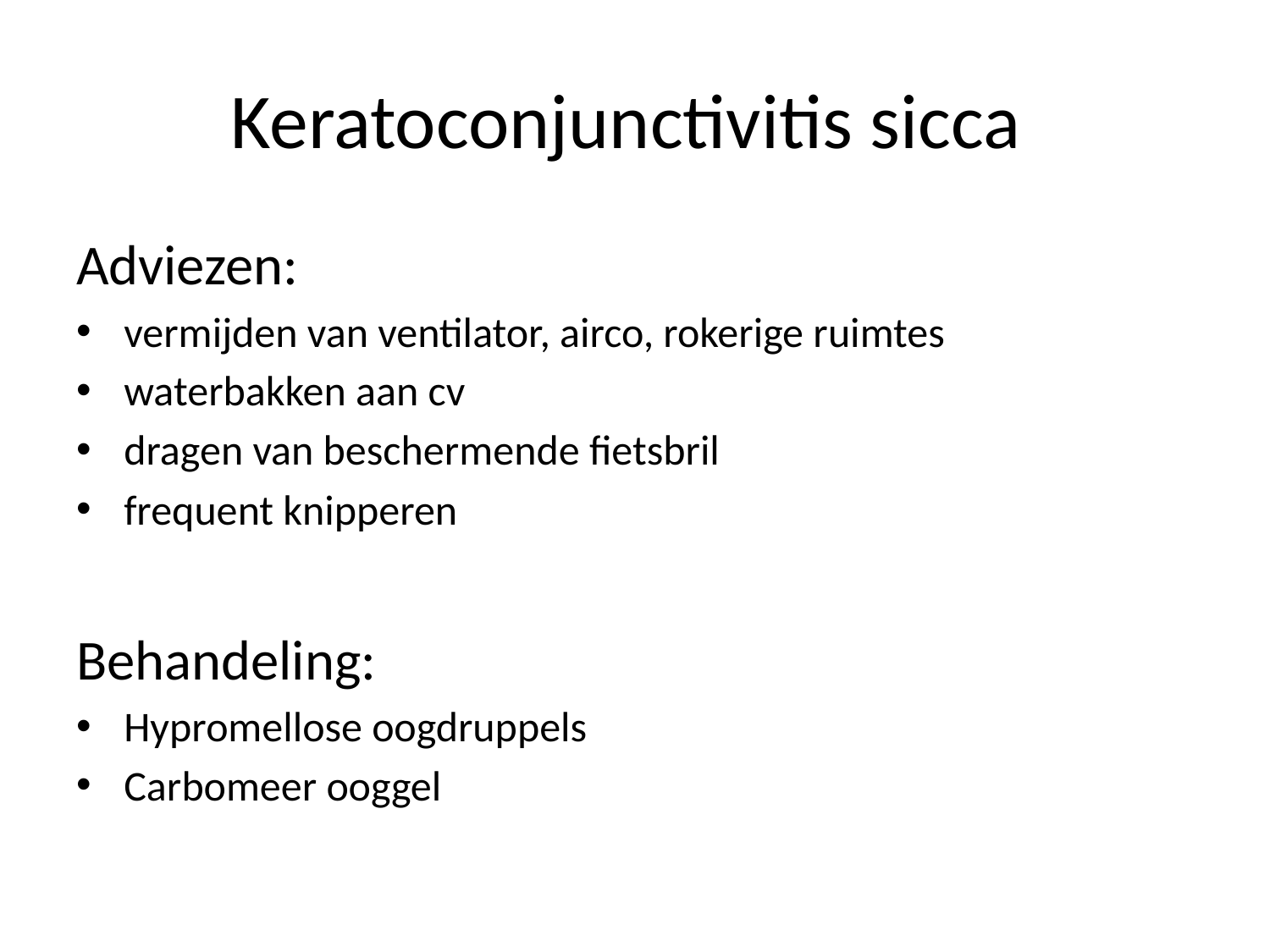

# Keratoconjunctivitis sicca
Adviezen:
vermijden van ventilator, airco, rokerige ruimtes
waterbakken aan cv
dragen van beschermende fietsbril
frequent knipperen

Behandeling:
Hypromellose oogdruppels
Carbomeer ooggel